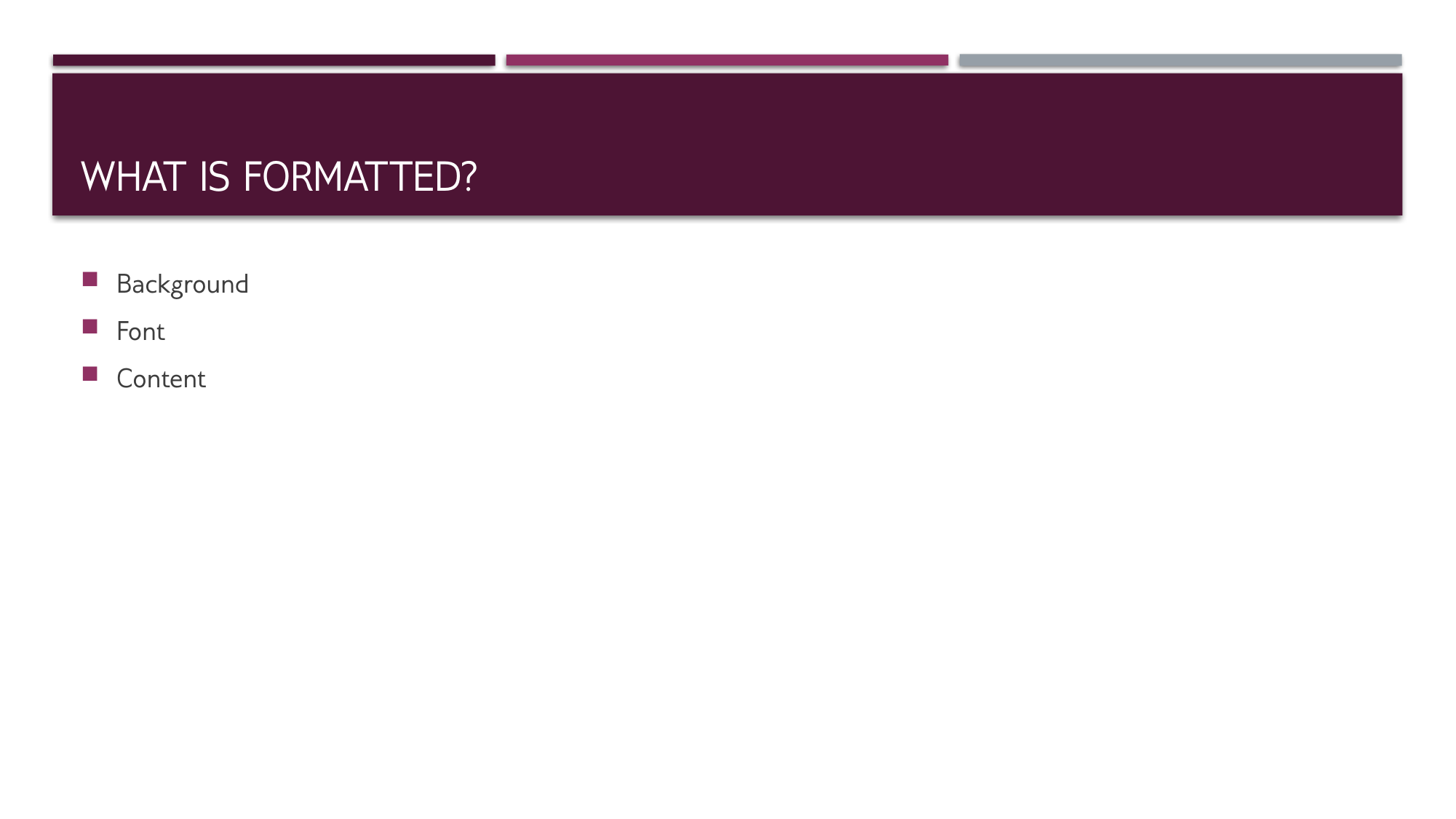

# What is formatted?
Background
Font
Content